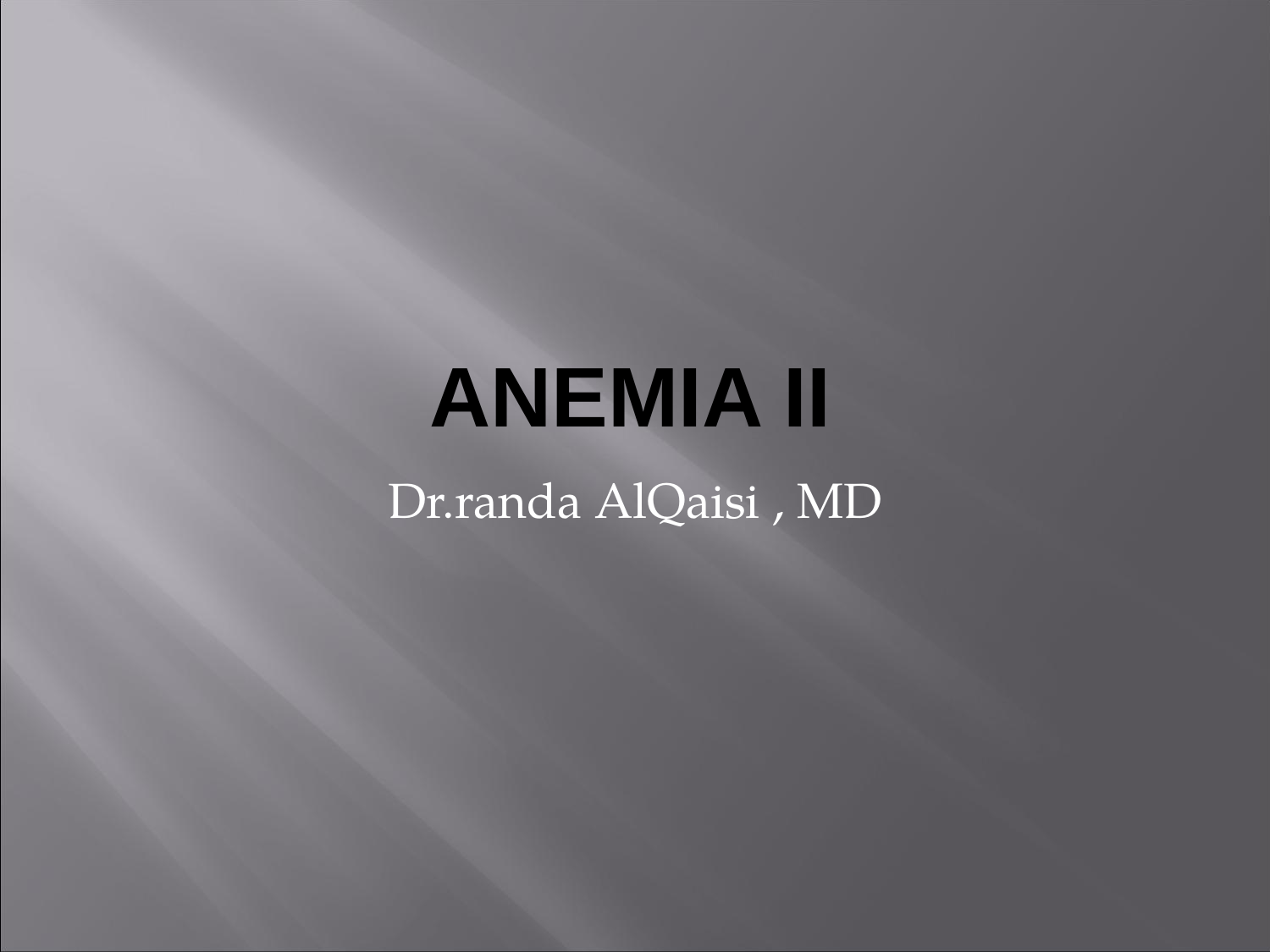

# ANEMIA II
Dr.randa AlQaisi , MD